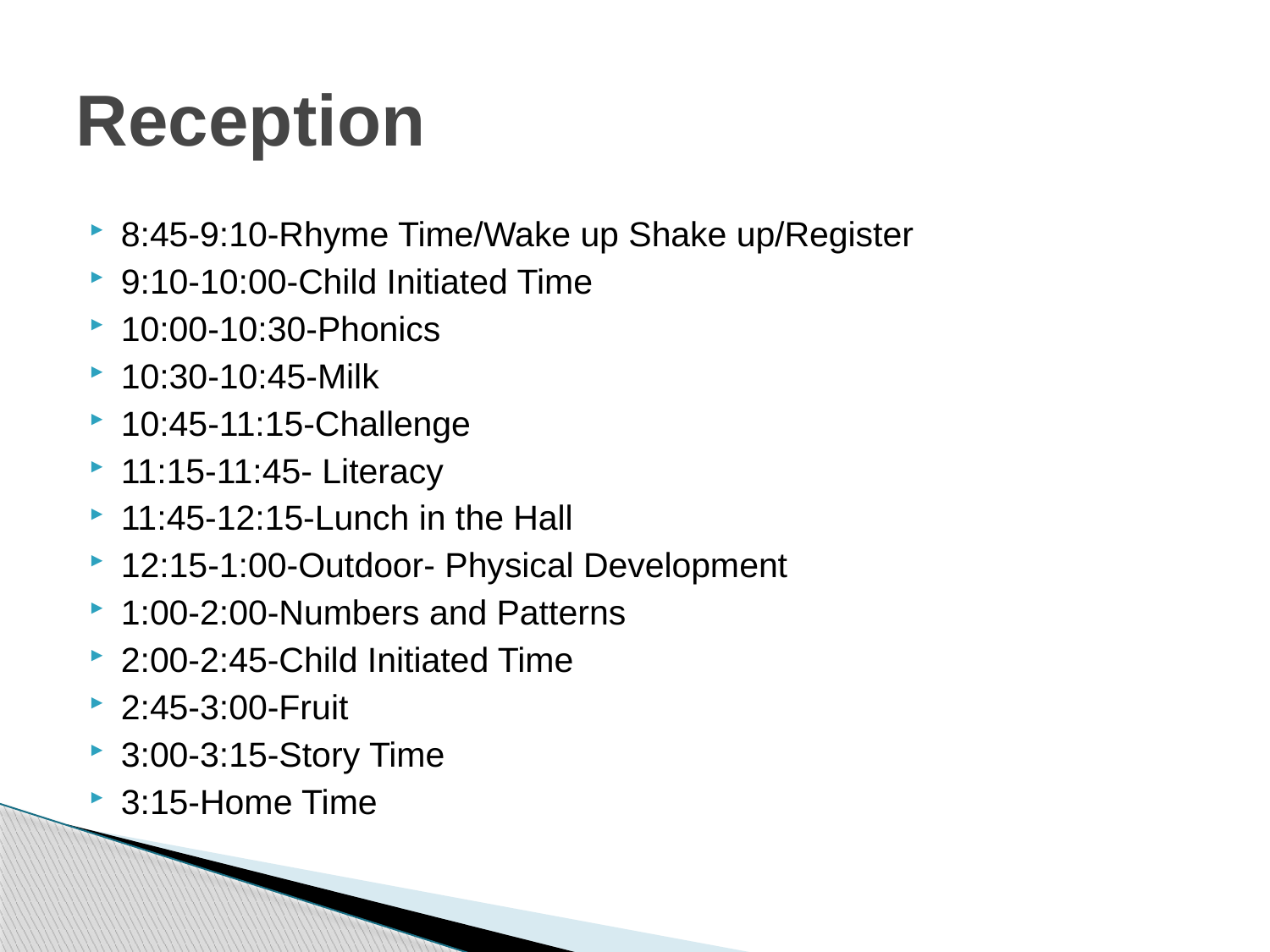

# Reception
8:45-9:10-Rhyme Time/Wake up Shake up/Register
9:10-10:00-Child Initiated Time
10:00-10:30-Phonics
10:30-10:45-Milk
10:45-11:15-Challenge
11:15-11:45- Literacy
11:45-12:15-Lunch in the Hall
12:15-1:00-Outdoor- Physical Development
1:00-2:00-Numbers and Patterns
2:00-2:45-Child Initiated Time
2:45-3:00-Fruit
3:00-3:15-Story Time
3:15-Home Time